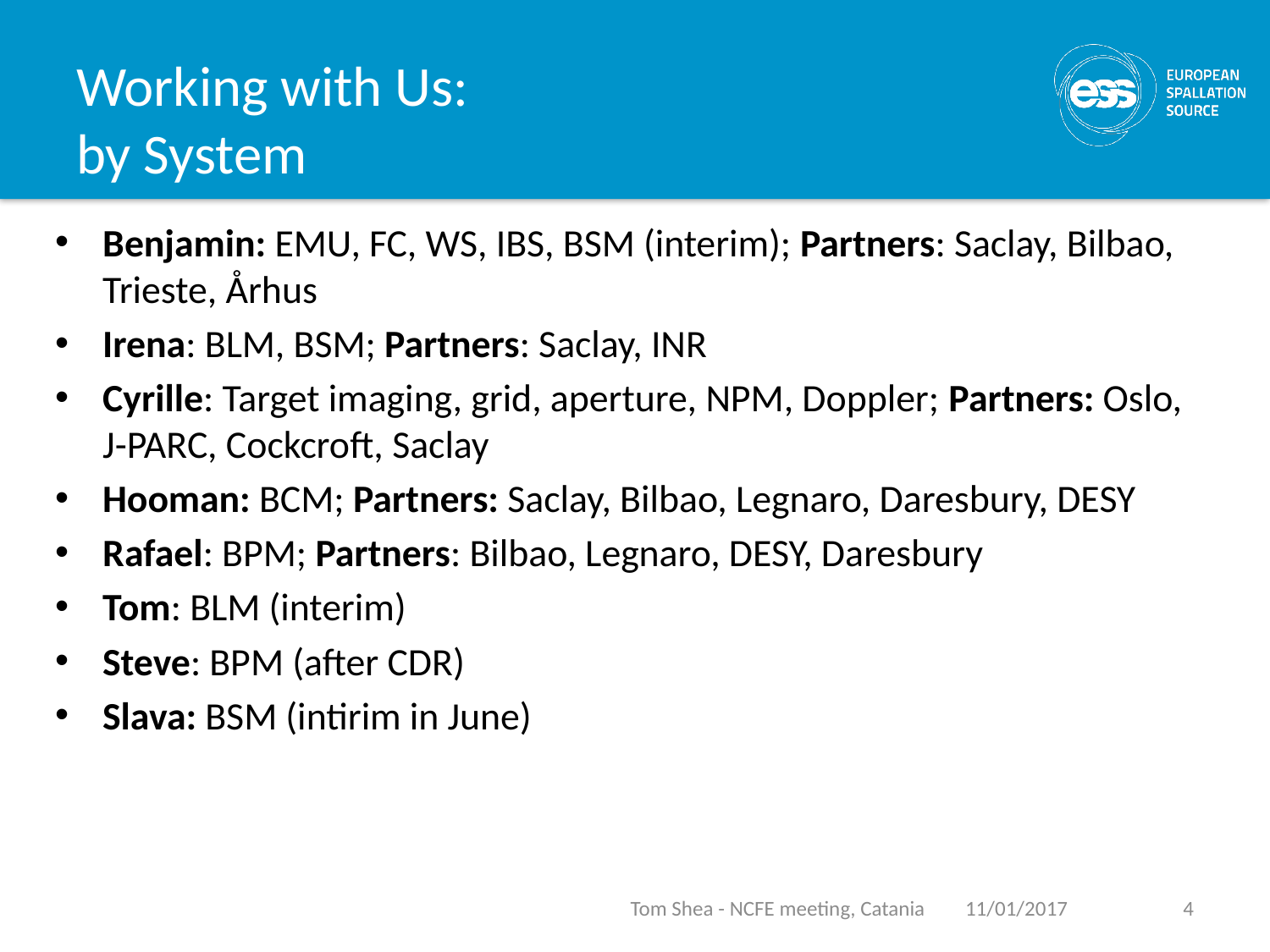

# Working with Us: by System
Benjamin: EMU, FC, WS, IBS, BSM (interim); Partners: Saclay, Bilbao, Trieste, Århus
Irena: BLM, BSM; Partners: Saclay, INR
Cyrille: Target imaging, grid, aperture, NPM, Doppler; Partners: Oslo, J-PARC, Cockcroft, Saclay
Hooman: BCM; Partners: Saclay, Bilbao, Legnaro, Daresbury, DESY
Rafael: BPM; Partners: Bilbao, Legnaro, DESY, Daresbury
Tom: BLM (interim)
Steve: BPM (after CDR)
Slava: BSM (intirim in June)
Tom Shea - NCFE meeting, Catania
4
11/01/2017